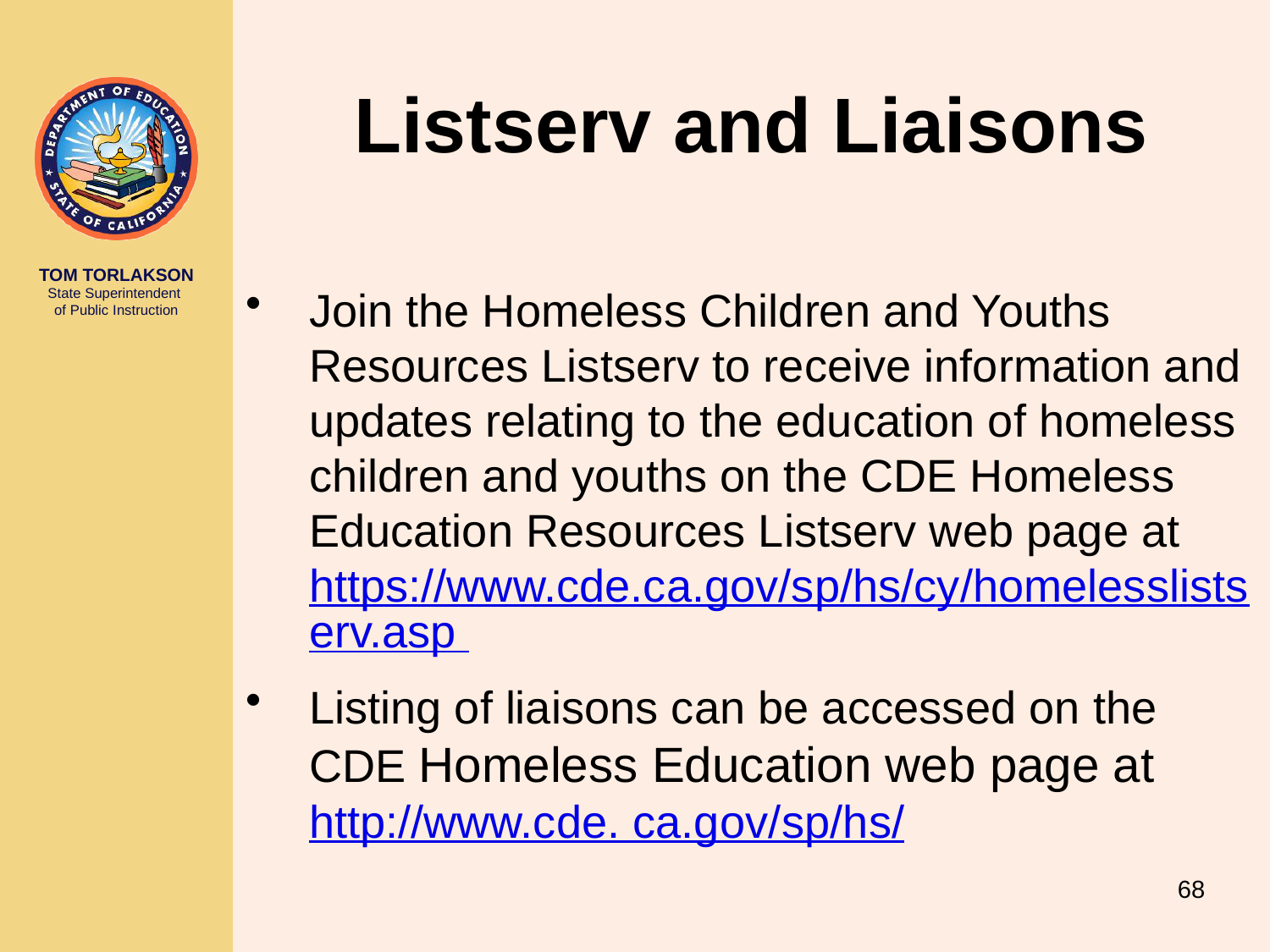

# Listserv and Liaisons
Join the Homeless Children and Youths Resources Listserv to receive information and updates relating to the education of homeless children and youths on the CDE Homeless Education Resources Listserv web page at https://www.cde.ca.gov/sp/hs/cy/homelesslistserv.asp
Listing of liaisons can be accessed on the CDE Homeless Education web page at http://www.cde. ca.gov/sp/hs/
68